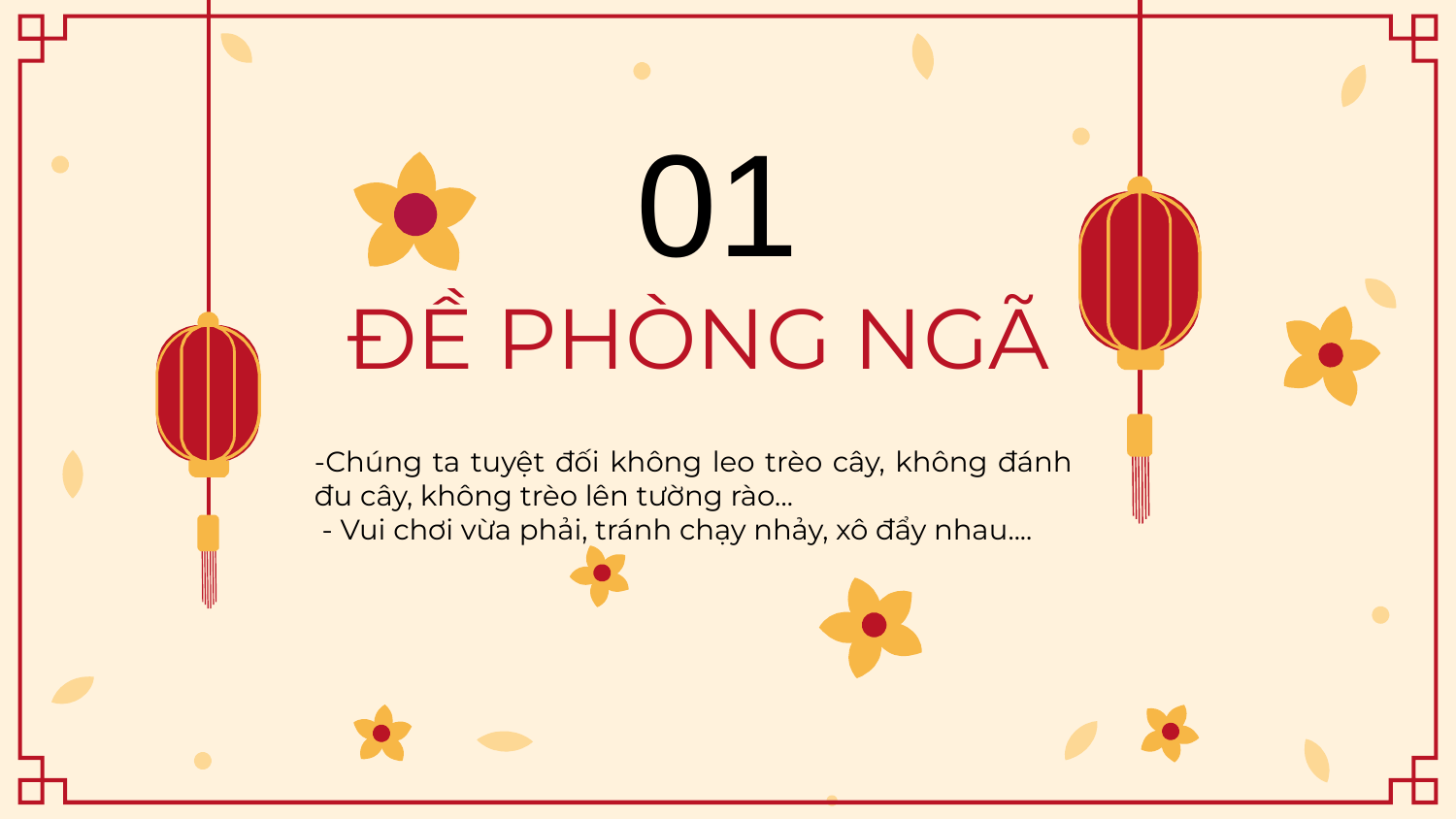

01
# ĐỀ PHÒNG NGÃ

-Chúng ta tuyệt đối không leo trèo cây, không đánh đu cây, không trèo lên tường rào...
 - Vui chơi vừa phải, tránh chạy nhảy, xô đẩy nhau....